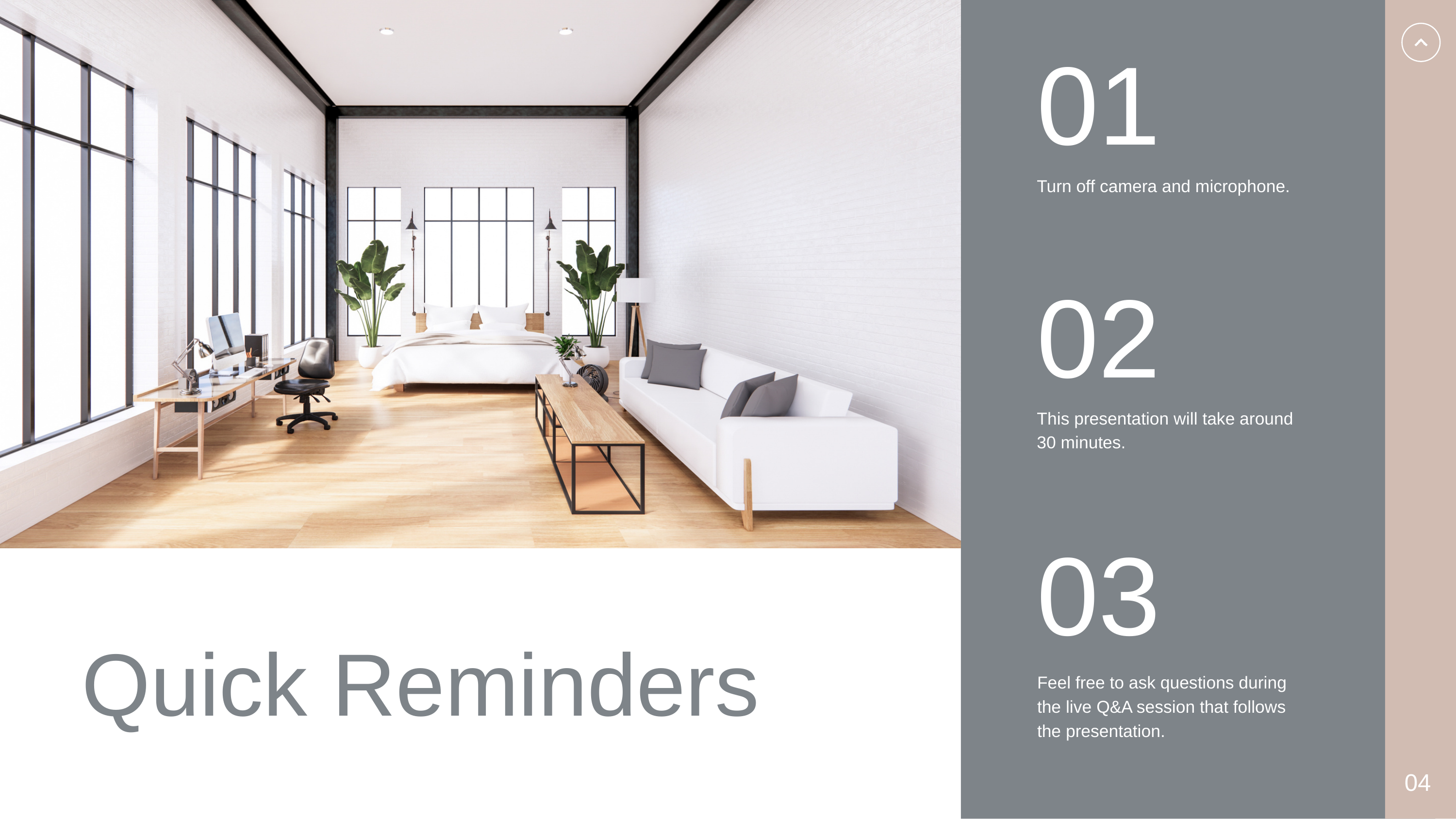

01
Turn off camera and microphone.
02
This presentation will take around 30 minutes.
03
Quick Reminders
Feel free to ask questions during the live Q&A session that follows the presentation.
04